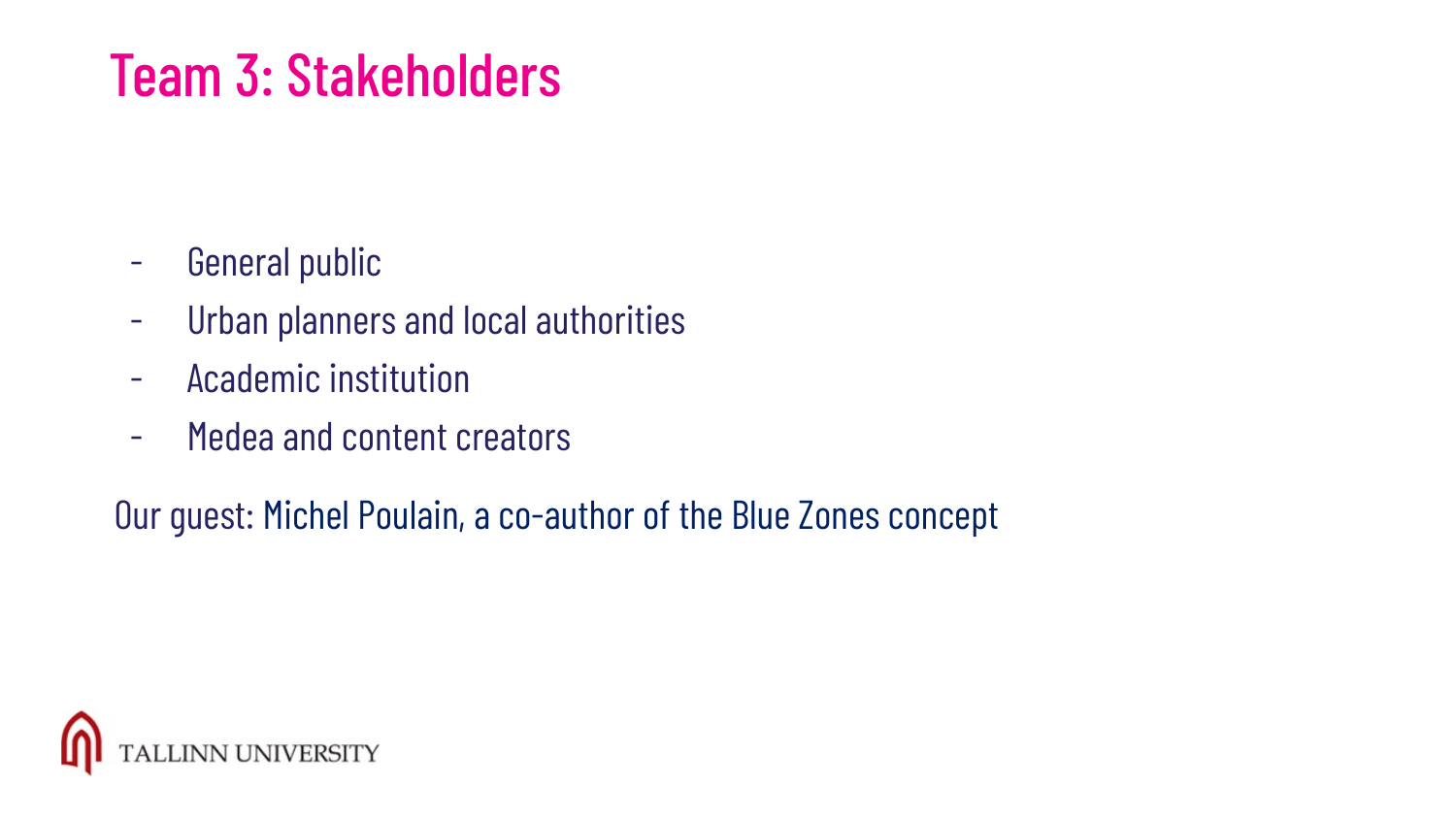

# Team 3: Stakeholders

General public
Urban planners and local authorities
Academic institution
Medea and content creators
Our guest: Michel Poulain, a co-author of the Blue Zones concept